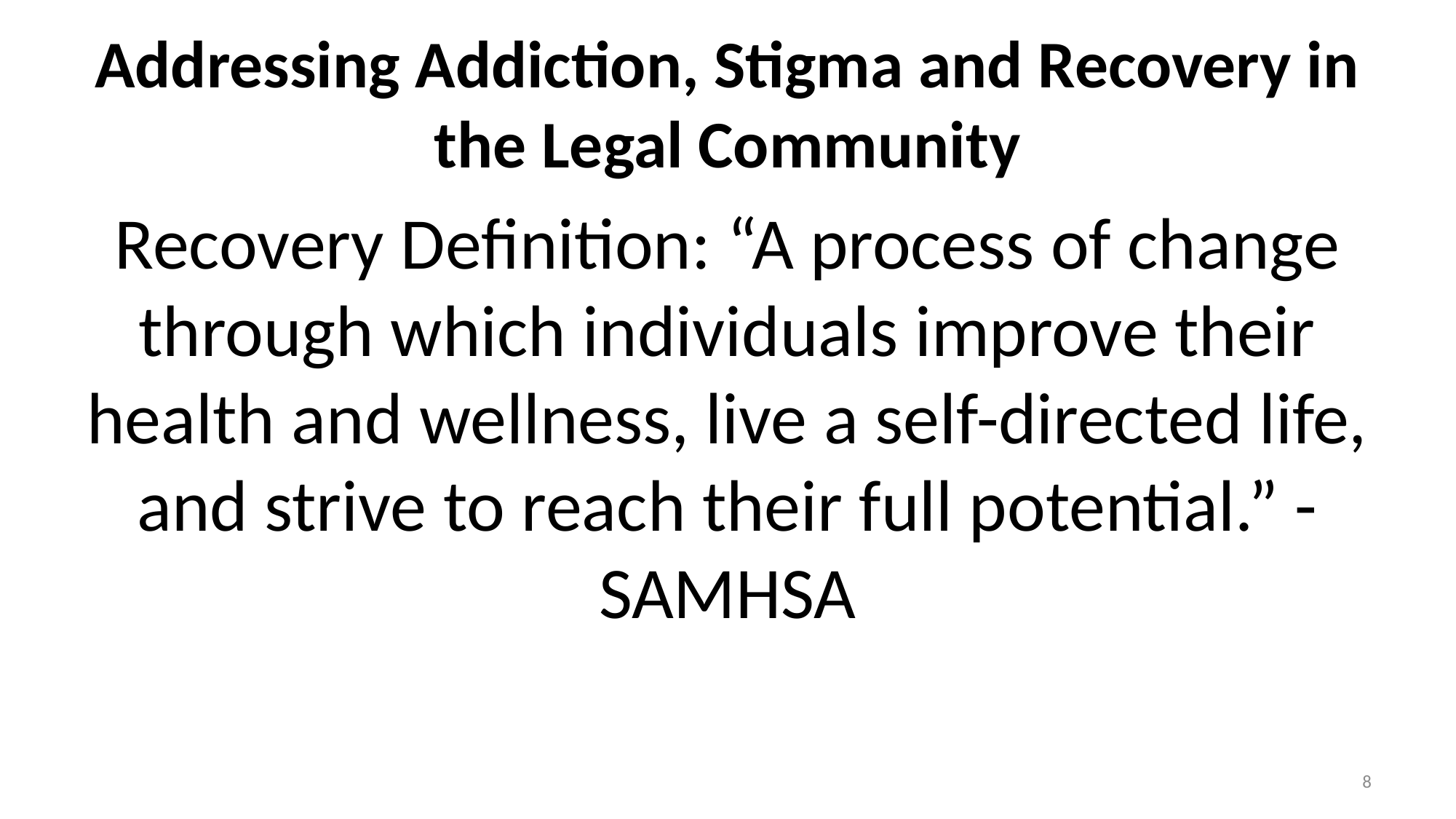

# Addressing Addiction, Stigma and Recovery in the Legal Community
Recovery Definition: “A process of change through which individuals improve their health and wellness, live a self-directed life, and strive to reach their full potential.” - SAMHSA

8